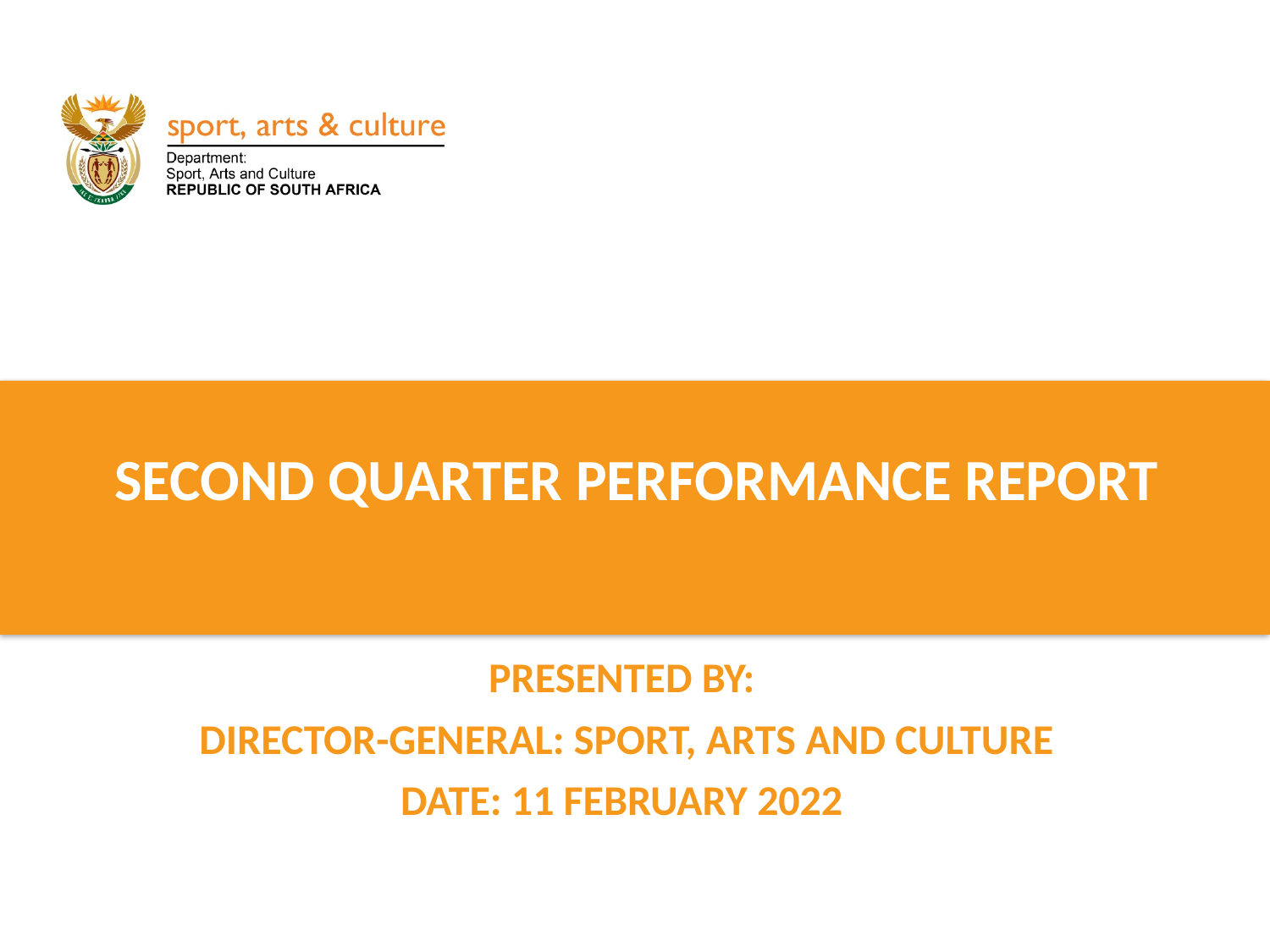

# second QUARTER PERFORMANCE REPORT
PRESENTED BY:
DIRECTOR-GENERAL: SPORT, ARTS AND CULTURE
DATE: 11 FEBRUARY 2022